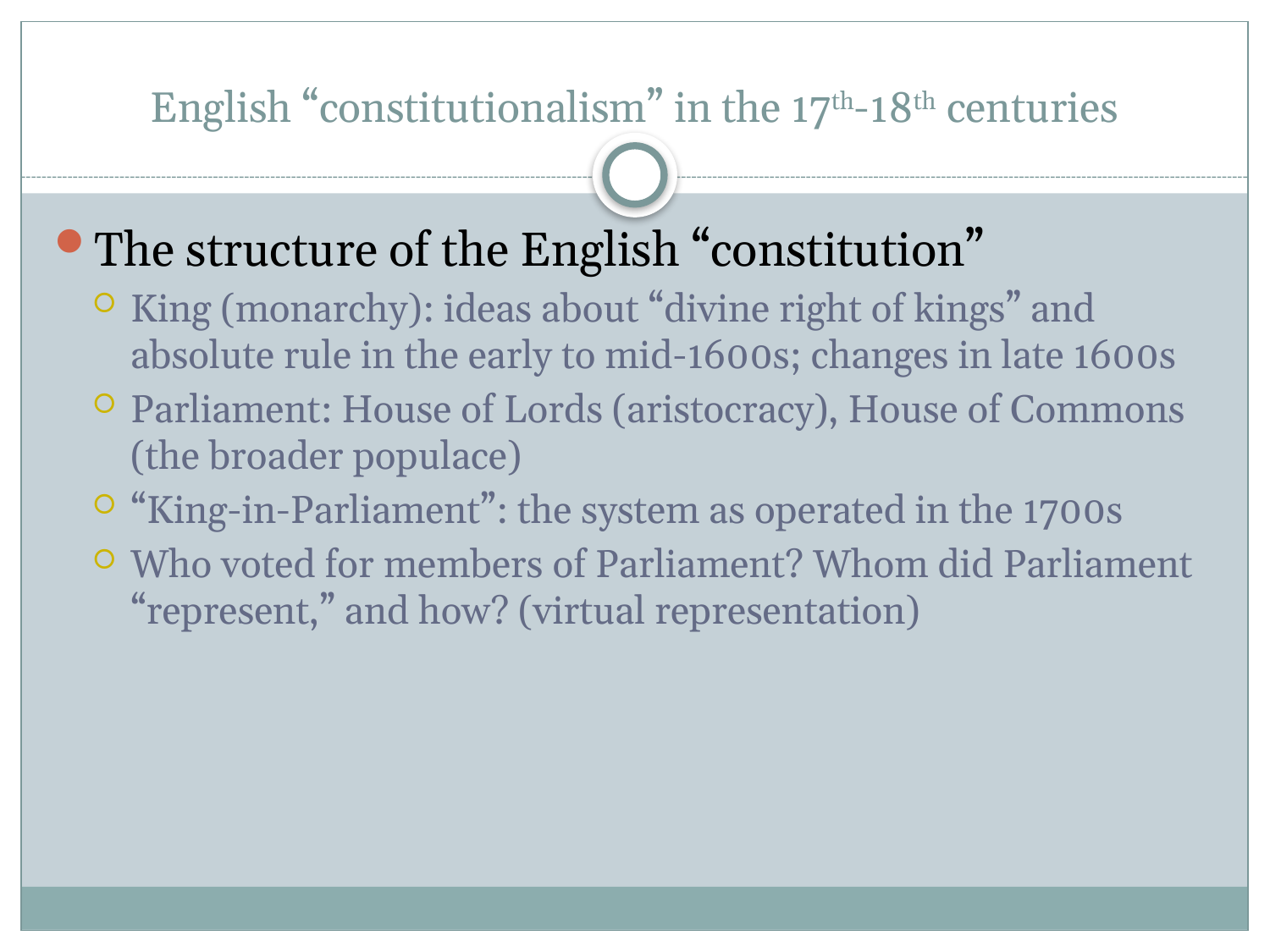

# English “constitutionalism” in the 17th-18th centuries
The structure of the English “constitution”
King (monarchy): ideas about “divine right of kings” and absolute rule in the early to mid-1600s; changes in late 1600s
Parliament: House of Lords (aristocracy), House of Commons (the broader populace)
“King-in-Parliament”: the system as operated in the 1700s
Who voted for members of Parliament? Whom did Parliament “represent,” and how? (virtual representation)